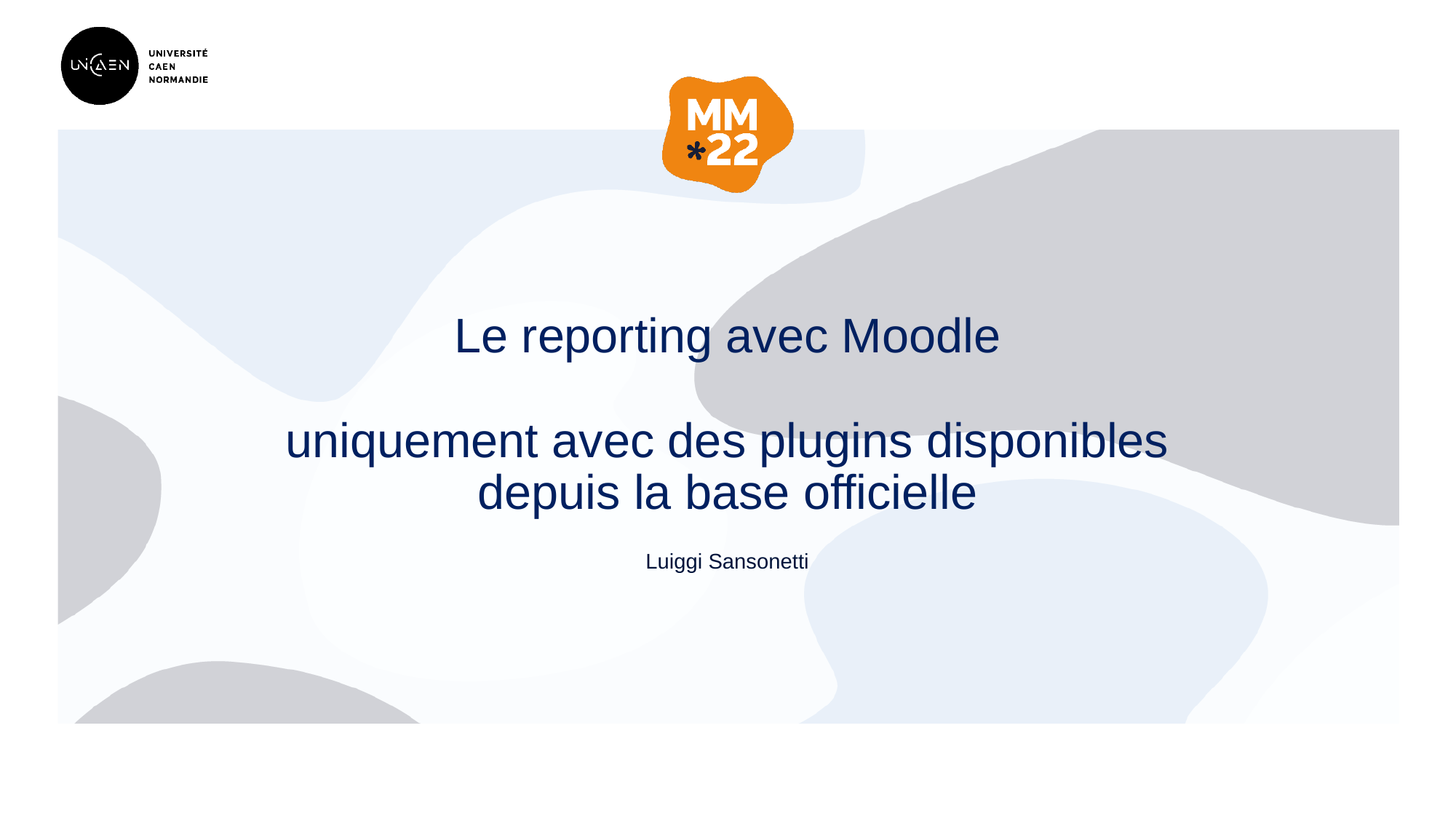

# Le reporting avec Moodle uniquement avec des plugins disponibles depuis la base officielle
Luiggi Sansonetti